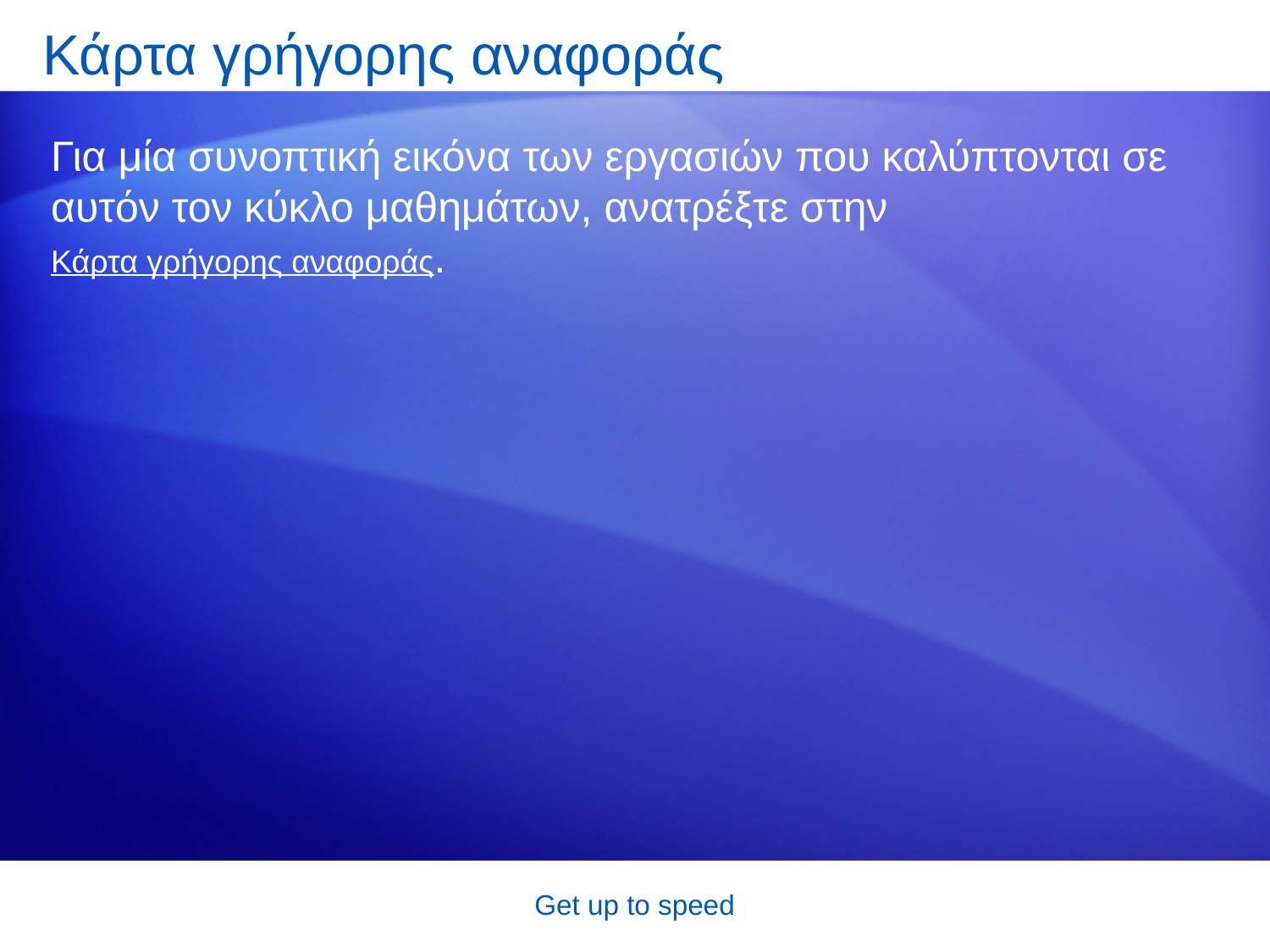

# Κάρτα γρήγορης αναφοράς
Για μία συνοπτική εικόνα των εργασιών που καλύπτονται σε αυτόν τον κύκλο μαθημάτων, ανατρέξτε στην Κάρτα γρήγορης αναφοράς.

Get up to speed